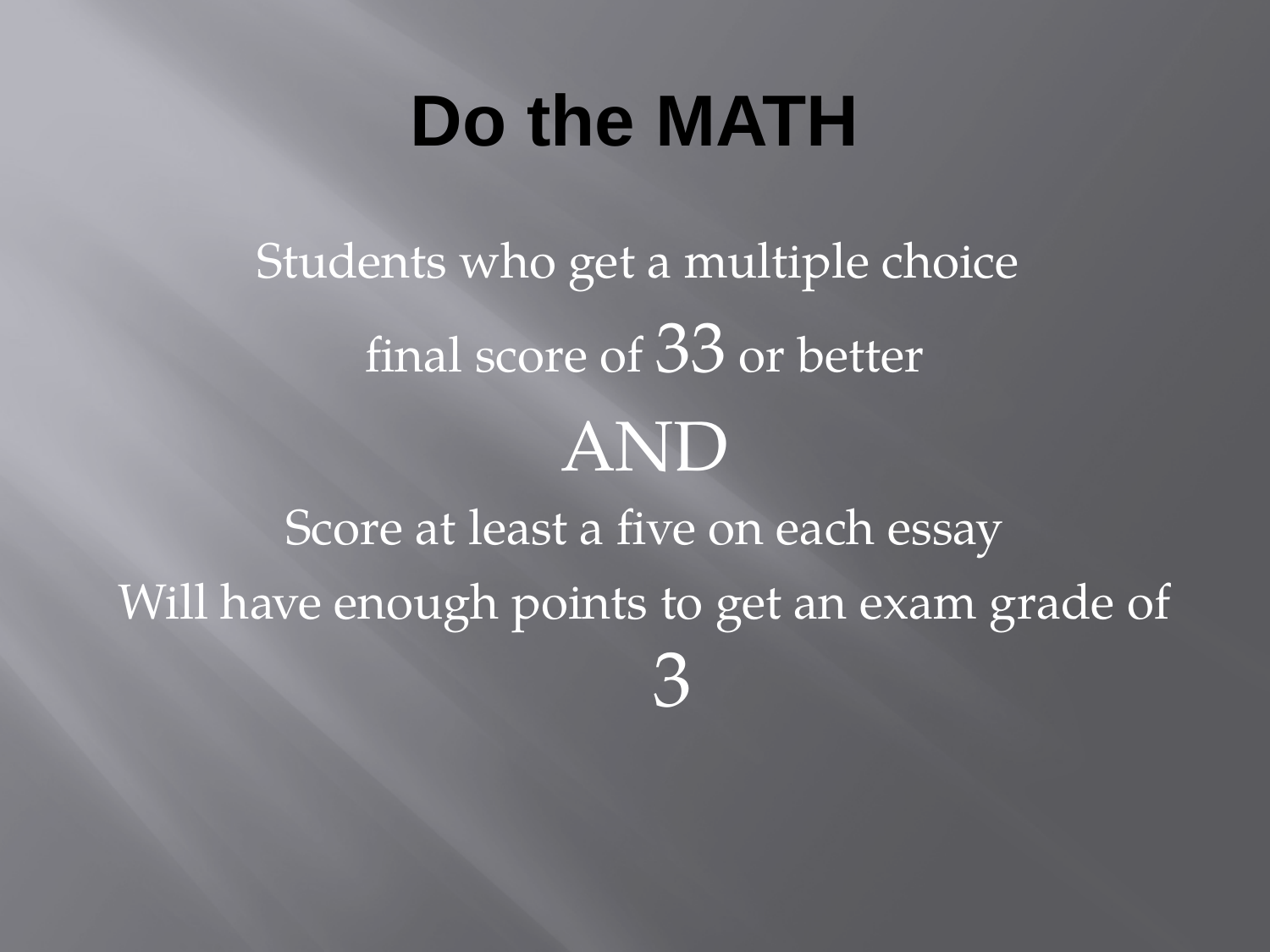

# Do the MATH
Students who get a multiple choice
final score of 33 or better
AND
Score at least a five on each essay
Will have enough points to get an exam grade of 3